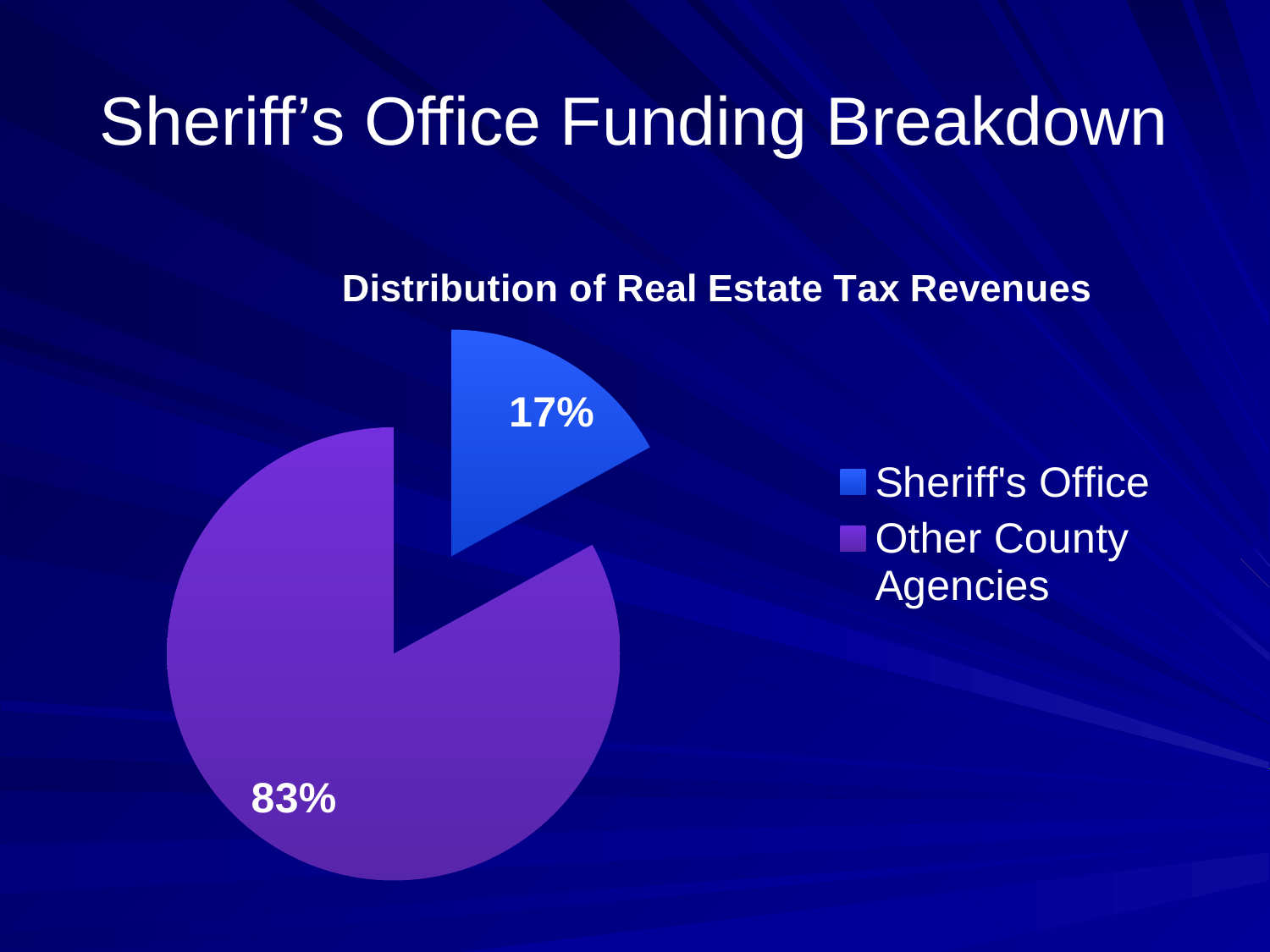

# Sheriff’s Office Funding Breakdown

### Chart: Distribution of Real Estate Tax Revenues

| Category | Total County Budget |
|---|---|
| Sheriff's Office | 0.17 |
| Other County Agencies | 0.8300000000000002 |